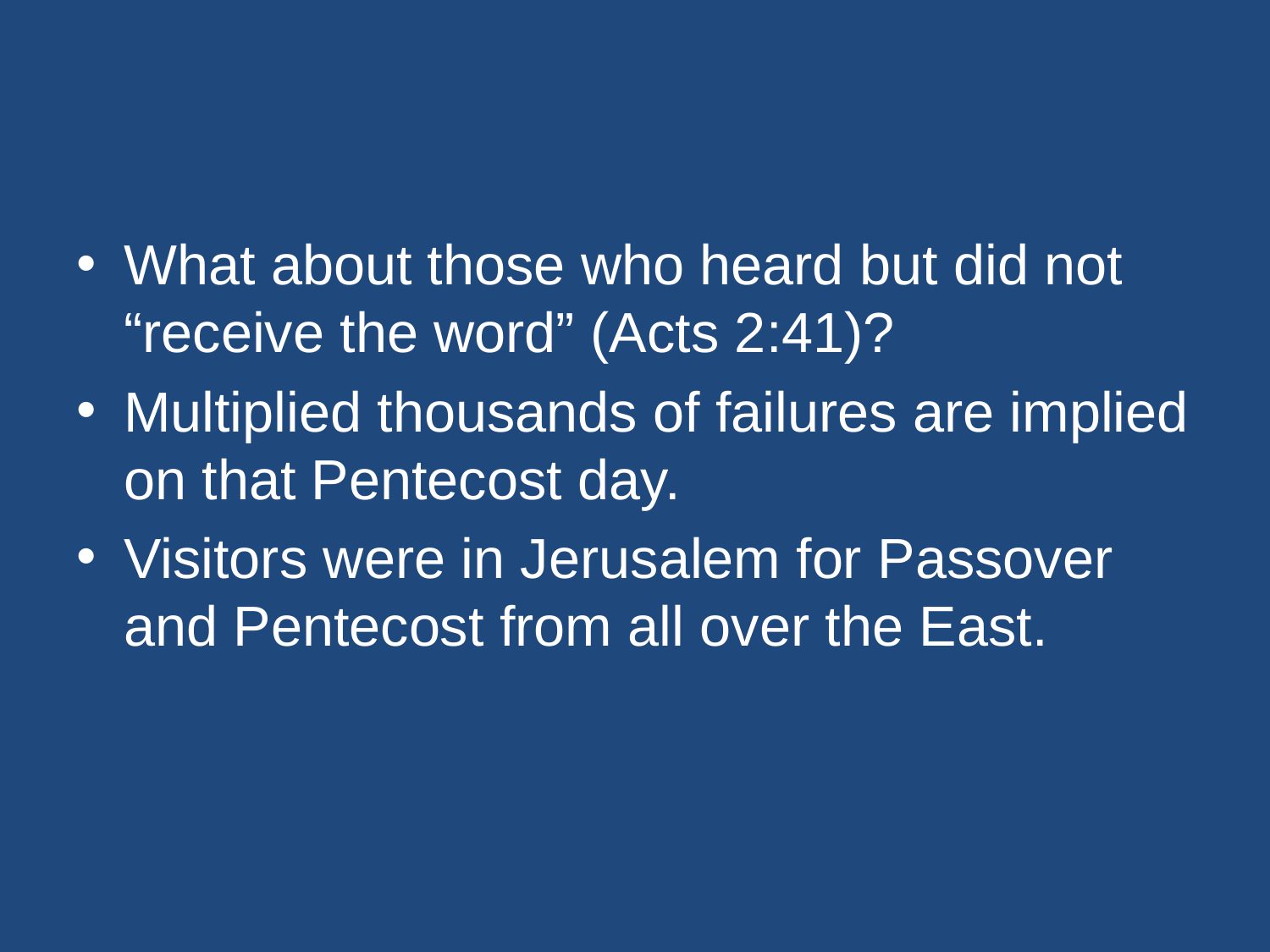

#
What about those who heard but did not “receive the word” (Acts 2:41)?
Multiplied thousands of failures are implied on that Pentecost day.
Visitors were in Jerusalem for Passover and Pentecost from all over the East.